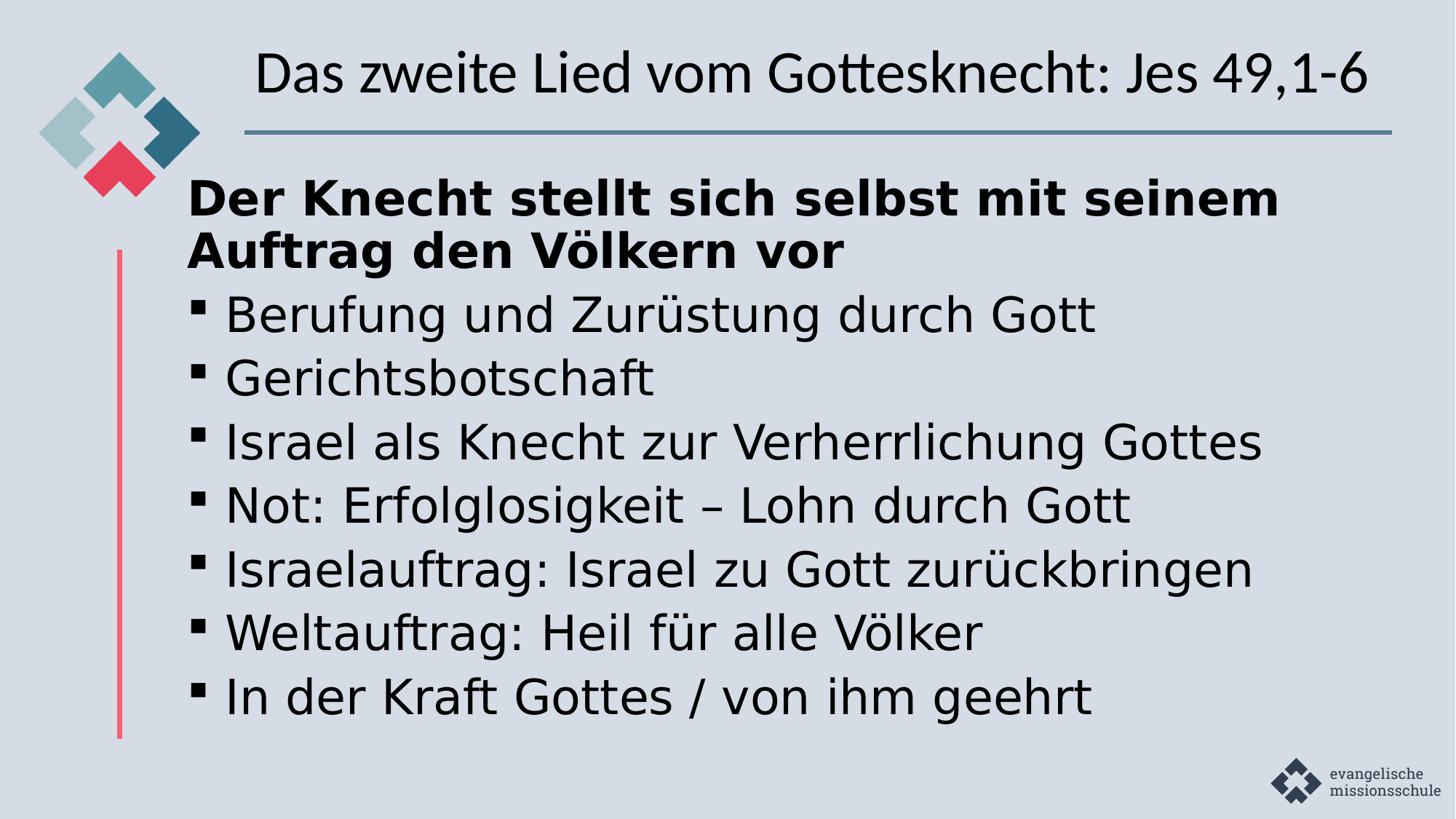

# Das zweite Lied vom Gottesknecht: Jes 49,1-6
Der Knecht stellt sich selbst mit seinem Auftrag den Völkern vor
 Berufung und Zurüstung durch Gott
 Gerichtsbotschaft
 Israel als Knecht zur Verherrlichung Gottes
 Not: Erfolglosigkeit – Lohn durch Gott
 Israelauftrag: Israel zu Gott zurückbringen
 Weltauftrag: Heil für alle Völker
 In der Kraft Gottes / von ihm geehrt